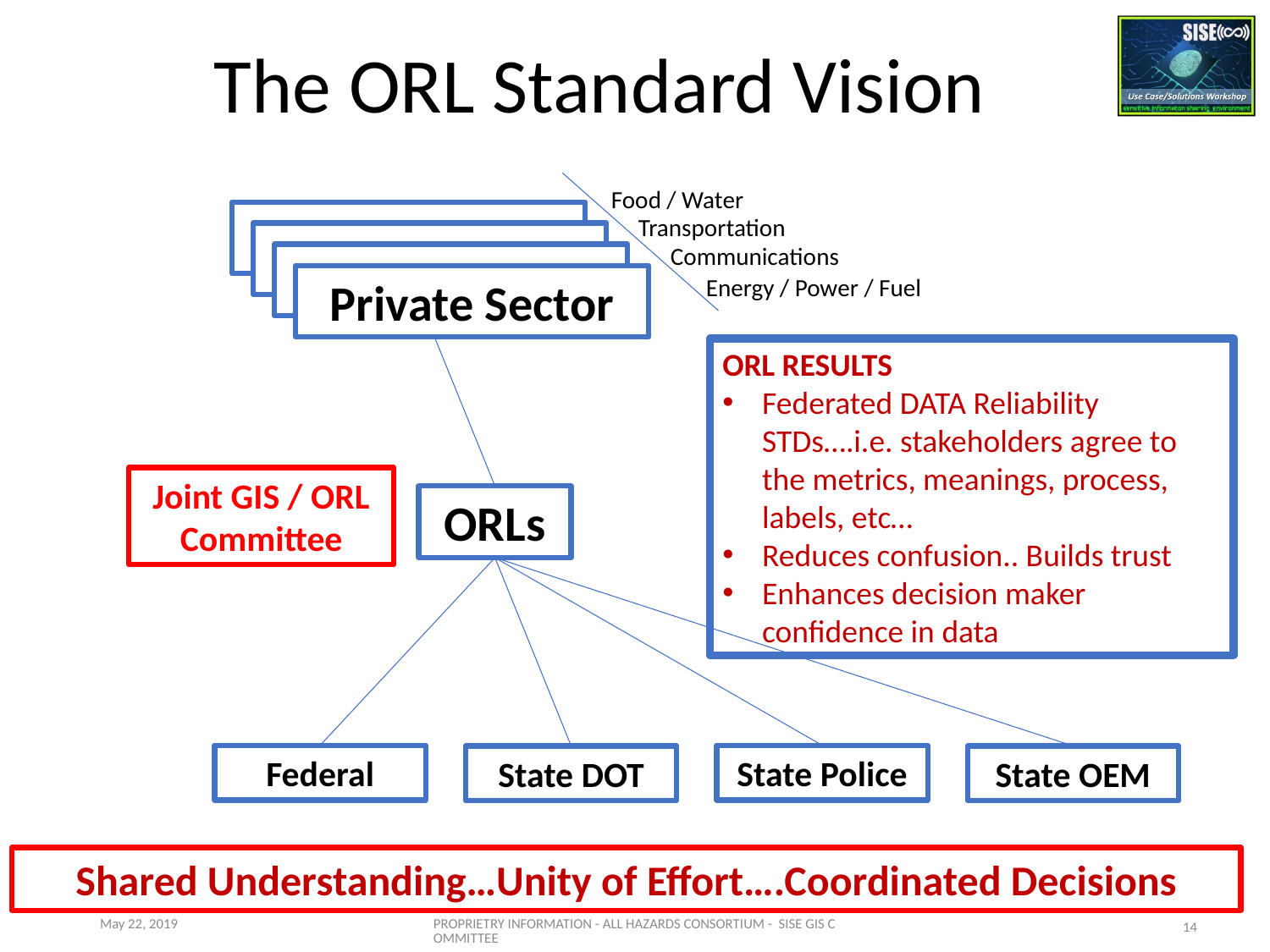

# The ORL Standard Vision
Food / Water
Private Sector
Transportation
Private Sector
Communications
Private Sector
Energy / Power / Fuel
Private Sector
ORL RESULTS
Federated DATA Reliability STDs….i.e. stakeholders agree to the metrics, meanings, process, labels, etc…
Reduces confusion.. Builds trust
Enhances decision maker confidence in data
Joint GIS / ORL Committee
ORLs
Federal
State Police
State OEM
State DOT
Shared Understanding…Unity of Effort….Coordinated Decisions
May 22, 2019
PROPRIETRY INFORMATION - ALL HAZARDS CONSORTIUM -  SISE GIS COMMITTEE
14